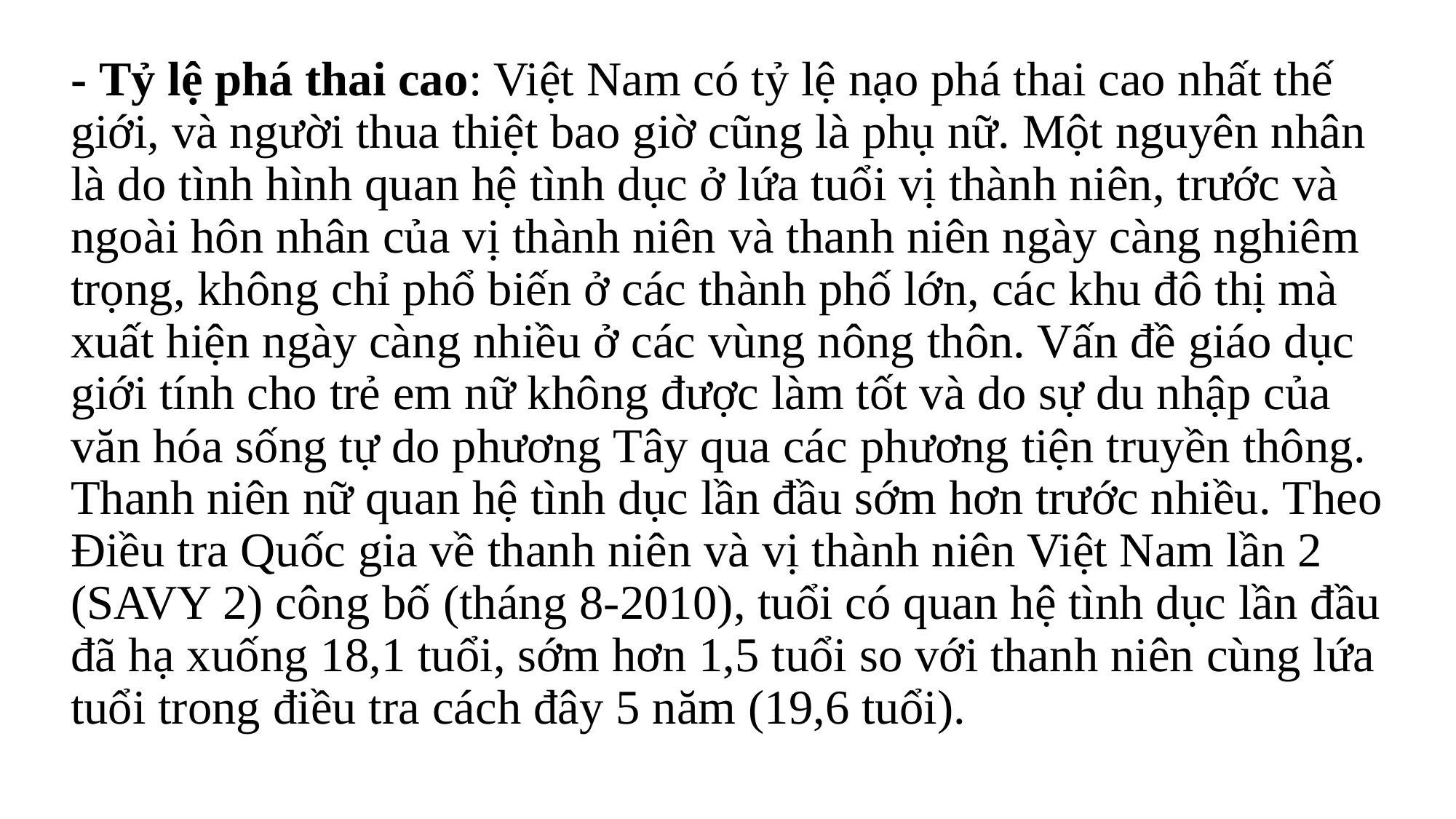

- Tỷ lệ phá thai cao: Việt Nam có tỷ lệ nạo phá thai cao nhất thế giới, và người thua thiệt bao giờ cũng là phụ nữ. Một nguyên nhân là do tình hình quan hệ tình dục ở lứa tuổi vị thành niên, trước và ngoài hôn nhân của vị thành niên và thanh niên ngày càng nghiêm trọng, không chỉ phổ biến ở các thành phố lớn, các khu đô thị mà xuất hiện ngày càng nhiều ở các vùng nông thôn. Vấn đề giáo dục giới tính cho trẻ em nữ không được làm tốt và do sự du nhập của văn hóa sống tự do phương Tây qua các phương tiện truyền thông. Thanh niên nữ quan hệ tình dục lần đầu sớm hơn trước nhiều. Theo Điều tra Quốc gia về thanh niên và vị thành niên Việt Nam lần 2 (SAVY 2) công bố (tháng 8-2010), tuổi có quan hệ tình dục lần đầu đã hạ xuống 18,1 tuổi, sớm hơn 1,5 tuổi so với thanh niên cùng lứa tuổi trong điều tra cách đây 5 năm (19,6 tuổi).